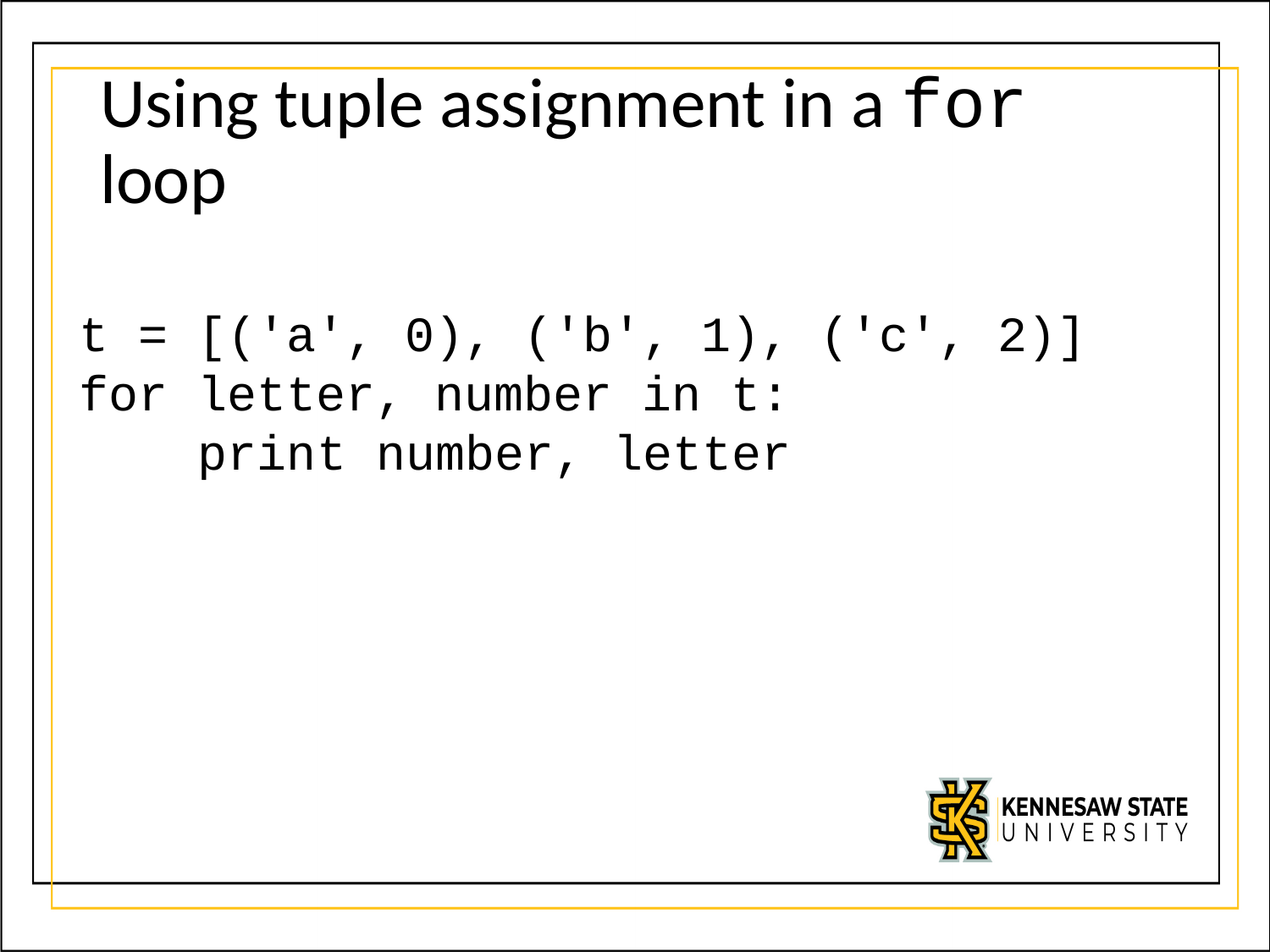

# Using tuple assignment in a for loop
t = [('a', 0), ('b', 1), ('c', 2)]
for letter, number in t:
    print number, letter